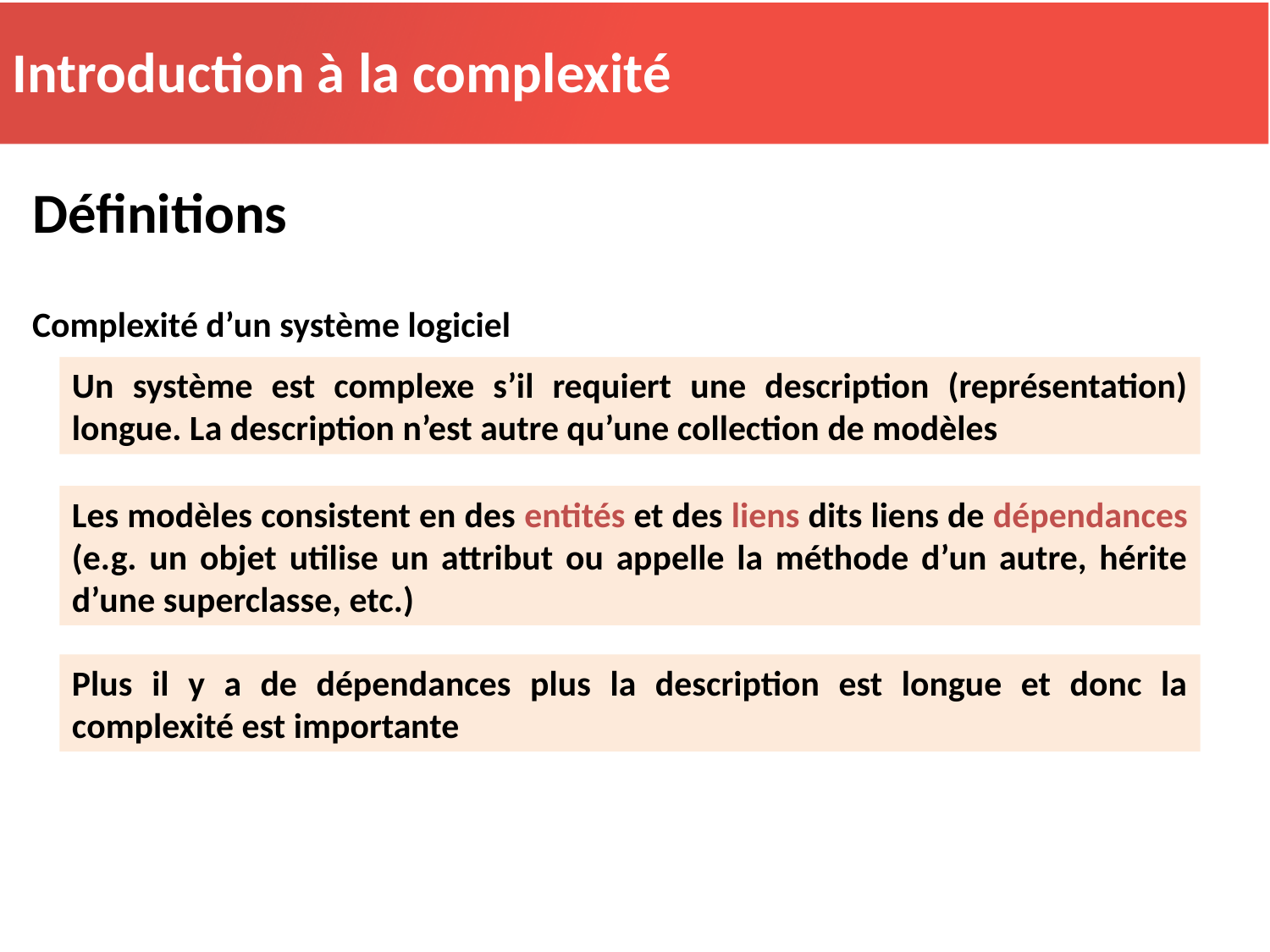

Introduction à la complexité

Définitions

Complexité d’un système logiciel
Un système est complexe s’il requiert une description (représentation) longue. La description n’est autre qu’une collection de modèles
Les modèles consistent en des entités et des liens dits liens de dépendances (e.g. un objet utilise un attribut ou appelle la méthode d’un autre, hérite d’une superclasse, etc.)
Plus il y a de dépendances plus la description est longue et donc la complexité est importante